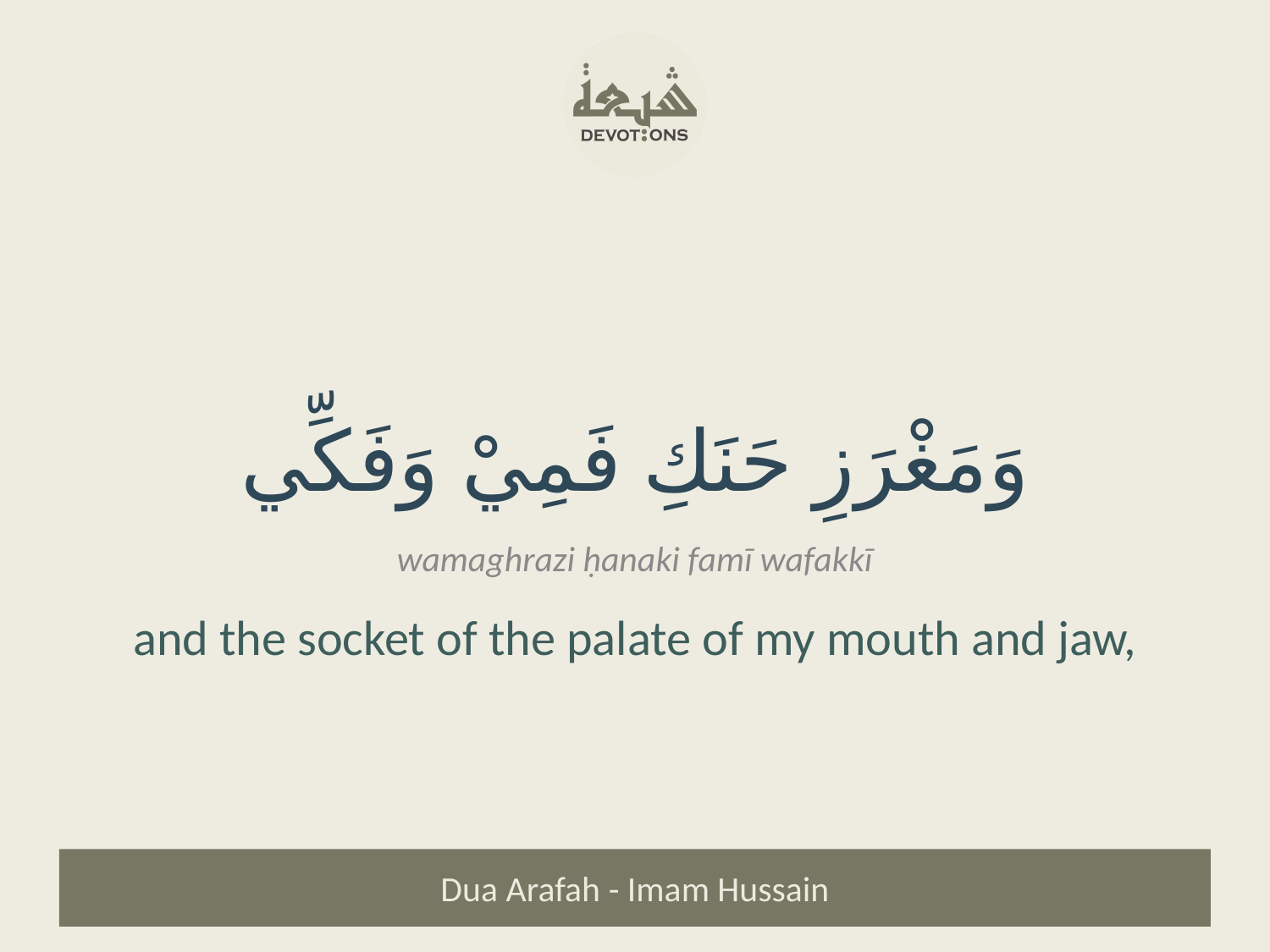

وَمَغْرَزِ حَنَكِ فَمِيْ وَفَكِّي
wamaghrazi ḥanaki famī wafakkī
and the socket of the palate of my mouth and jaw,
Dua Arafah - Imam Hussain